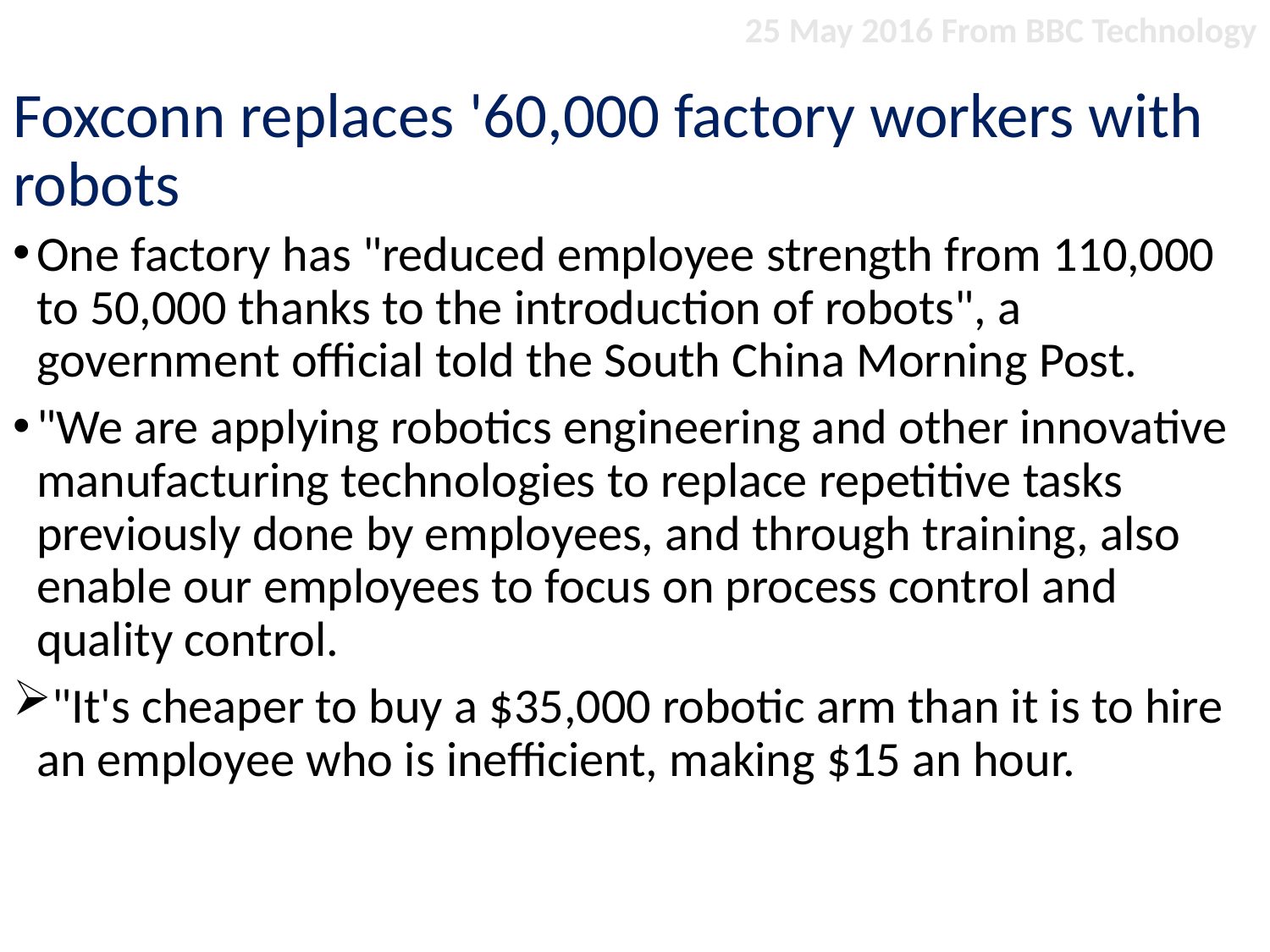

25 May 2016 From BBC Technology
# Foxconn replaces '60,000 factory workers with robots
One factory has "reduced employee strength from 110,000 to 50,000 thanks to the introduction of robots", a government official told the South China Morning Post.
"We are applying robotics engineering and other innovative manufacturing technologies to replace repetitive tasks previously done by employees, and through training, also enable our employees to focus on process control and quality control.
"It's cheaper to buy a $35,000 robotic arm than it is to hire an employee who is inefficient, making $15 an hour.